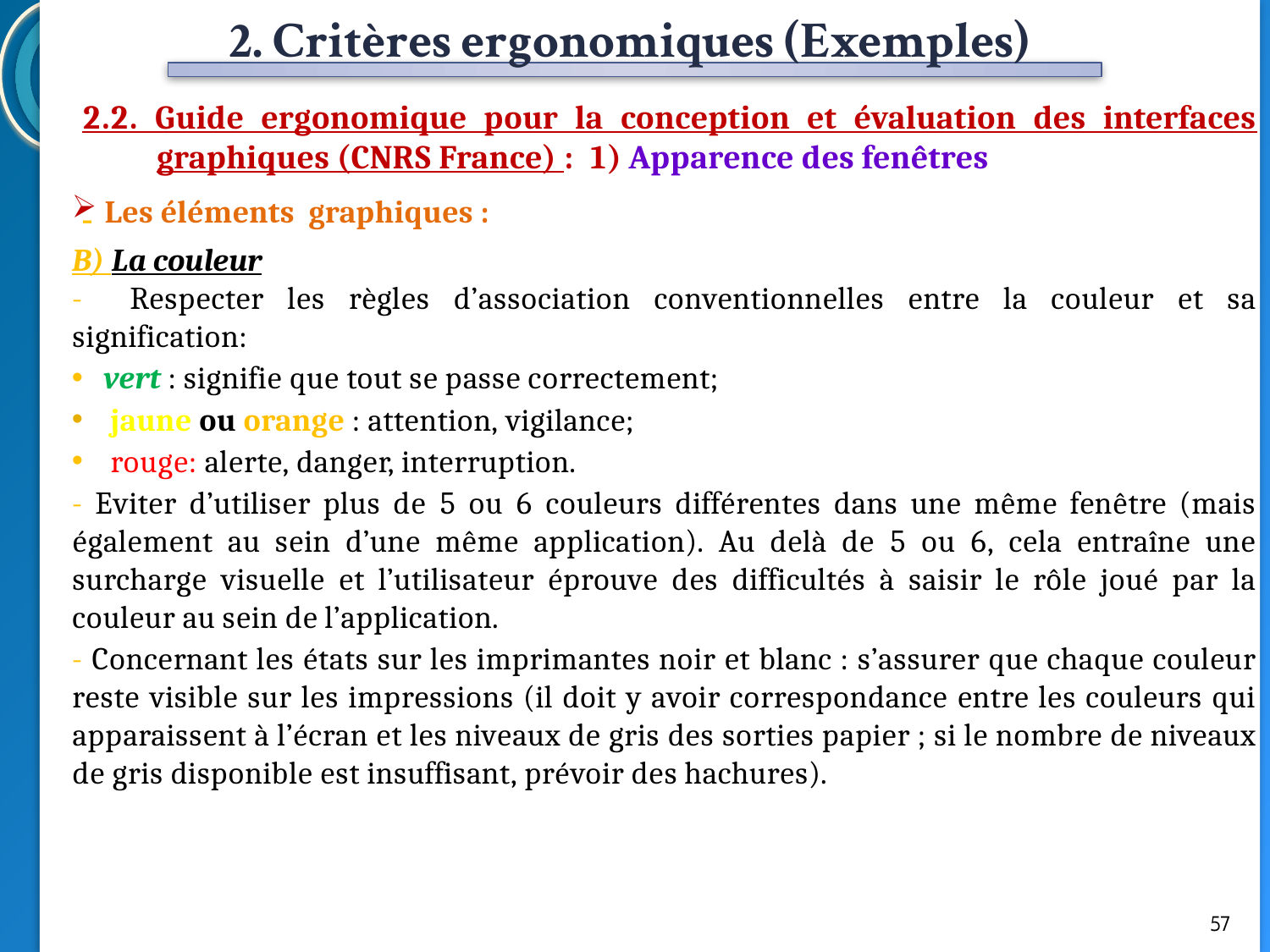

2. Critères ergonomiques (Exemples)

2.2. Guide ergonomique pour la conception et évaluation des interfaces graphiques (CNRS France) :  1) Apparence des fenêtres
 Les éléments  graphiques :
B) La couleur
-  Respecter les règles d’association conventionnelles entre la couleur et sa signification:
 vert : signifie que tout se passe correctement;
  jaune ou orange : attention, vigilance;
  rouge: alerte, danger, interruption.
- Eviter d’utiliser plus de 5 ou 6 couleurs différentes dans une même fenêtre (mais également au sein d’une même application). Au delà de 5 ou 6, cela entraîne une surcharge visuelle et l’utilisateur éprouve des difficultés à saisir le rôle joué par la couleur au sein de l’application.
- Concernant les états sur les imprimantes noir et blanc : s’assurer que chaque couleur reste visible sur les impressions (il doit y avoir correspondance entre les couleurs qui apparaissent à l’écran et les niveaux de gris des sorties papier ; si le nombre de niveaux de gris disponible est insuffisant, prévoir des hachures).

57